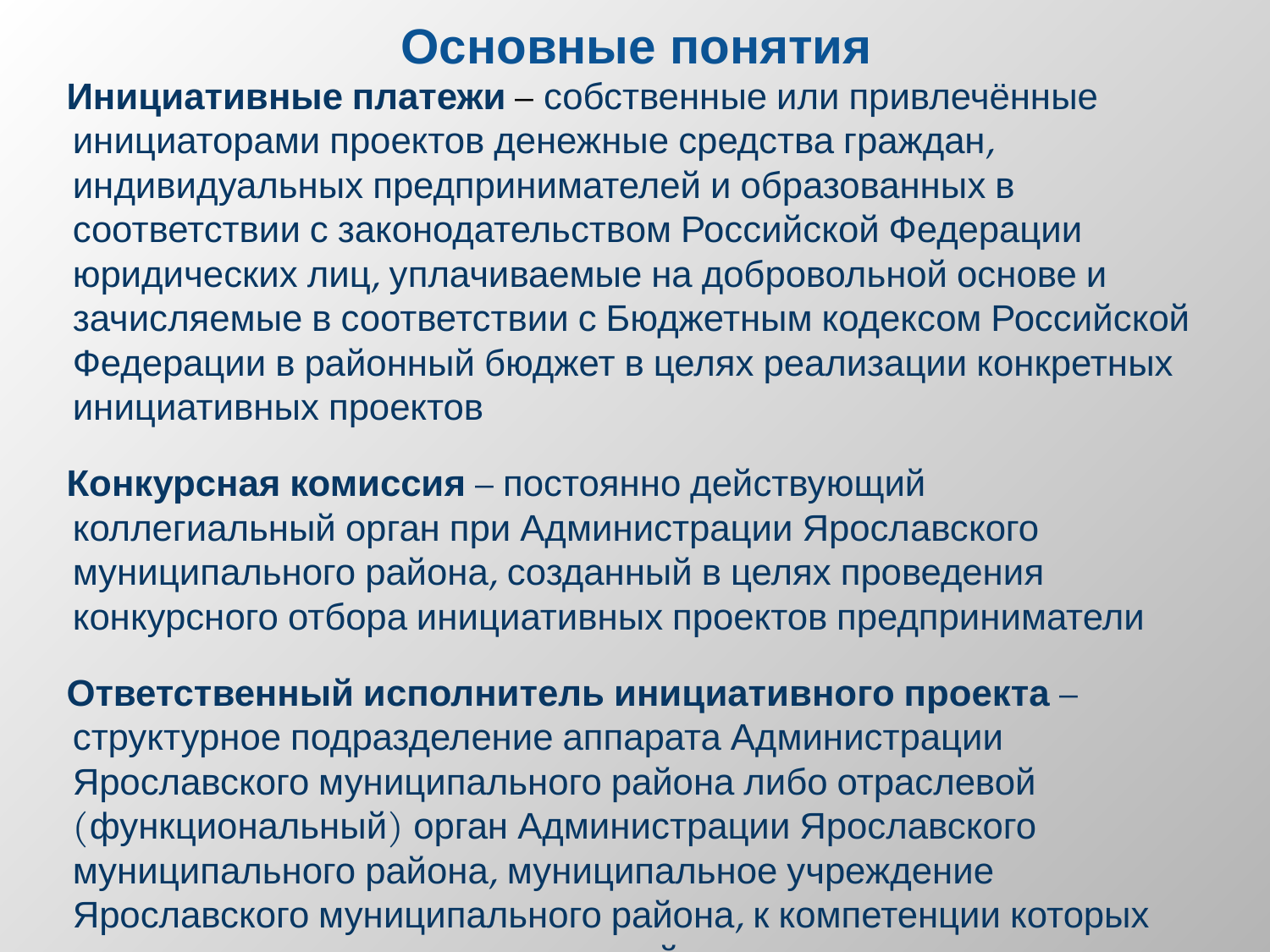

# Основные понятия
Инициативные платежи – собственные или привлечённые инициаторами проектов денежные средства граждан, индивидуальных предпринимателей и образованных в соответствии с законодательством Российской Федерации юридических лиц, уплачиваемые на добровольной основе и зачисляемые в соответствии с Бюджетным кодексом Российской Федерации в районный бюджет в целях реализации конкретных инициативных проектов
Конкурсная комиссия – постоянно действующий коллегиальный орган при Администрации Ярославского муниципального района, созданный в целях проведения конкурсного отбора инициативных проектов предприниматели
Ответственный исполнитель инициативного проекта – структурное подразделение аппарата Администрации Ярославского муниципального района либо отраслевой (функциональный) орган Администрации Ярославского муниципального района, муниципальное учреждение Ярославского муниципального района, к компетенции которых отнесена реализация мероприятий, предусмотренных инициативным проектом